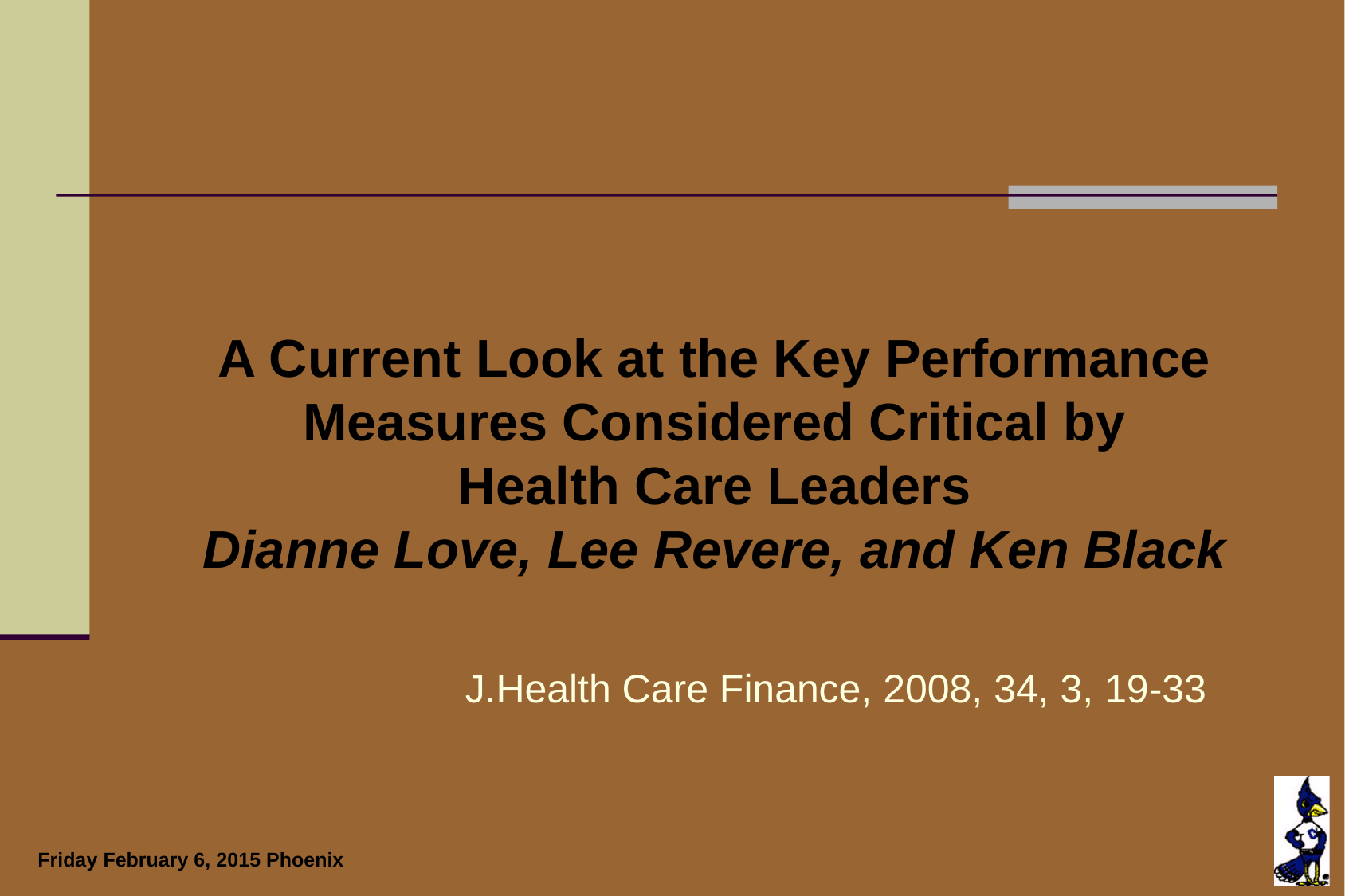

#
A Current Look at the Key Performance
Measures Considered Critical by
Health Care Leaders
Dianne Love, Lee Revere, and Ken Black

J.Health Care Finance, 2008, 34, 3, 19-33